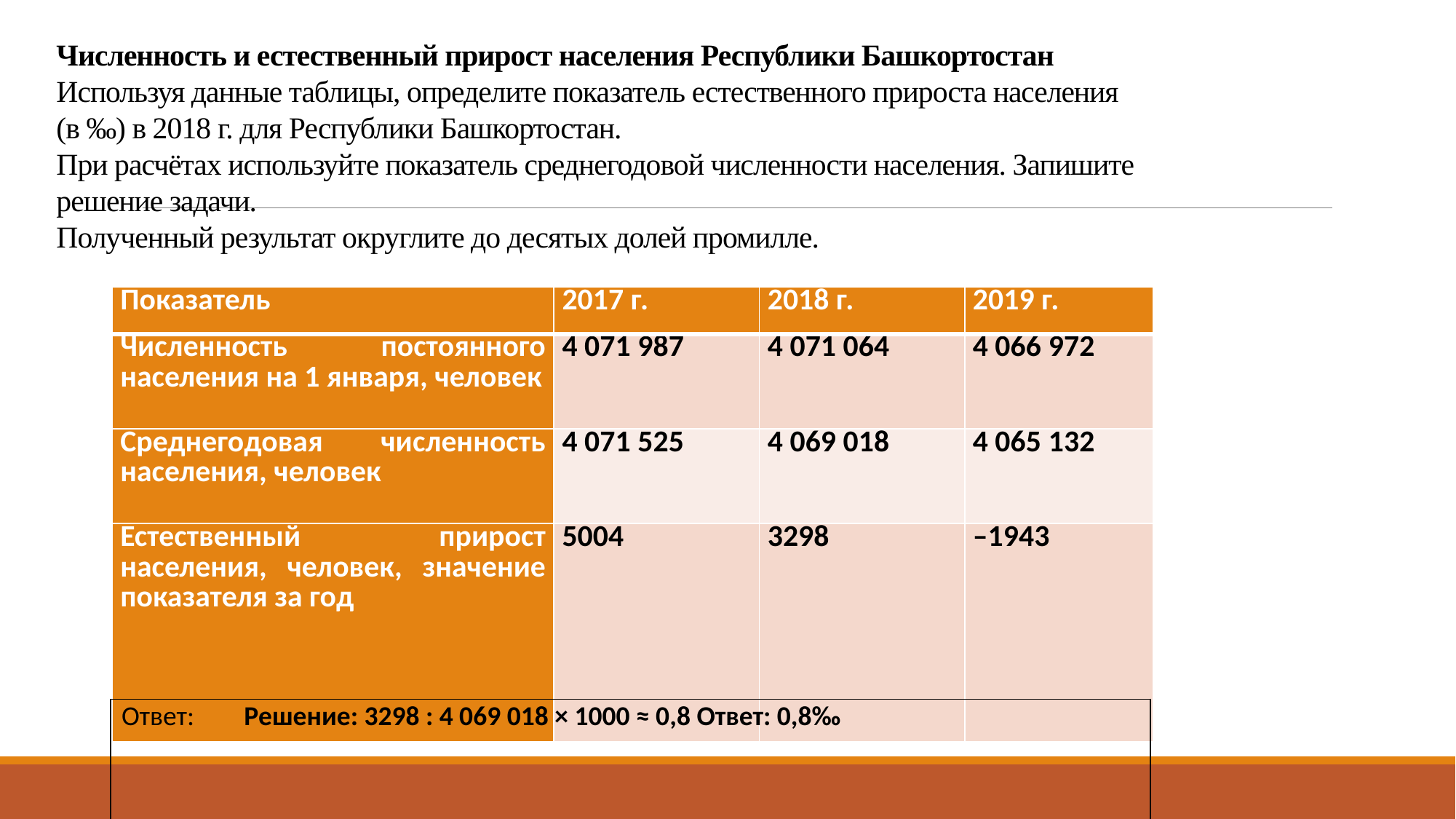

# Численность и естественный прирост населения Республики Башкортостан
Используя данные таблицы, определите показатель естественного прироста населения (в ‰) в 2018 г. для Республики Башкортостан.
При расчётах используйте показатель среднегодовой численности населения. Запишите решение задачи.
Полученный результат округлите до десятых долей промилле.

| Показатель | 2017 г. | 2018 г. | 2019 г. |
| --- | --- | --- | --- |
| Численность постоянного населения на 1 января, человек | 4 071 987 | 4 071 064 | 4 066 972 |
| Среднегодовая численность населения, человек | 4 071 525 | 4 069 018 | 4 065 132 |
| Естественный прирост населения, человек, значение показателя за год | 5004 | 3298 | –1943 |
| Ответ: Решение: 3298 : 4 069 018 × 1000 ≈ 0,8 Ответ: 0,8‰ |
| --- |